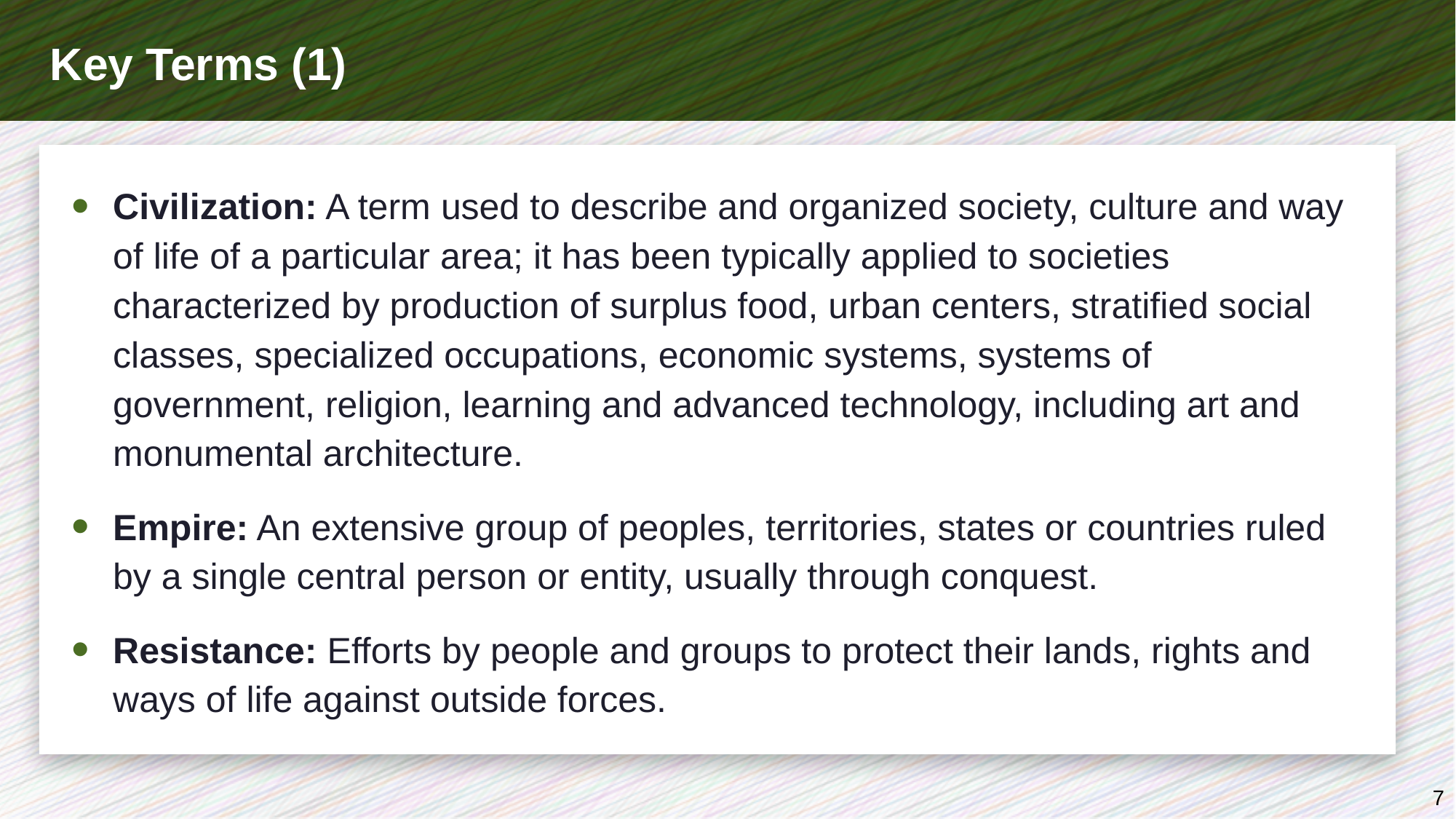

# Key Terms (1)
Civilization: A term used to describe and organized society, culture and way of life of a particular area; it has been typically applied to societies characterized by production of surplus food, urban centers, stratified social classes, specialized occupations, economic systems, systems of government, religion, learning and advanced technology, including art and monumental architecture.
Empire: An extensive group of peoples, territories, states or countries ruled by a single central person or entity, usually through conquest.
Resistance: Efforts by people and groups to protect their lands, rights and ways of life against outside forces.
7